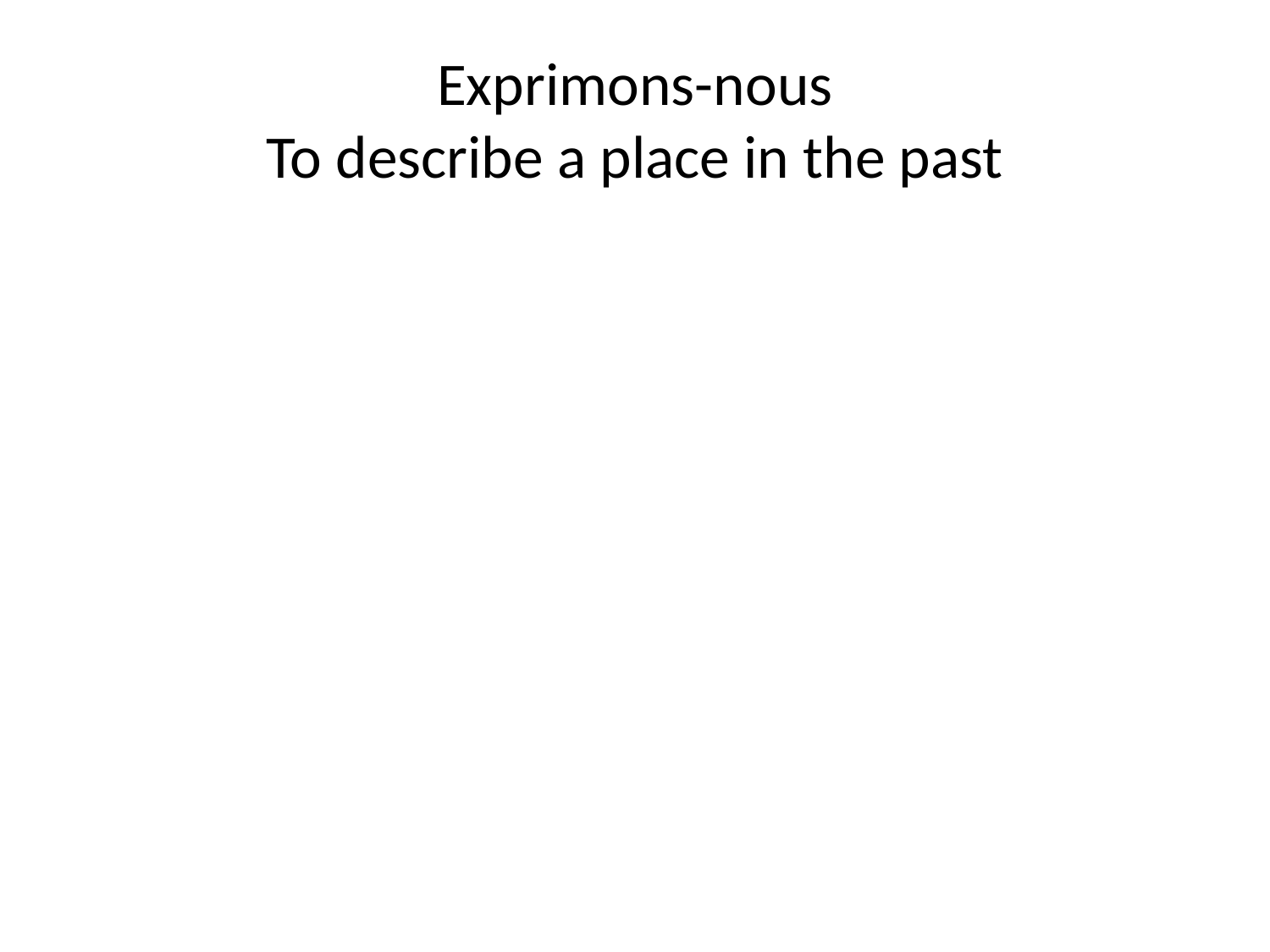

# Exprimons-nous To describe a place in the past